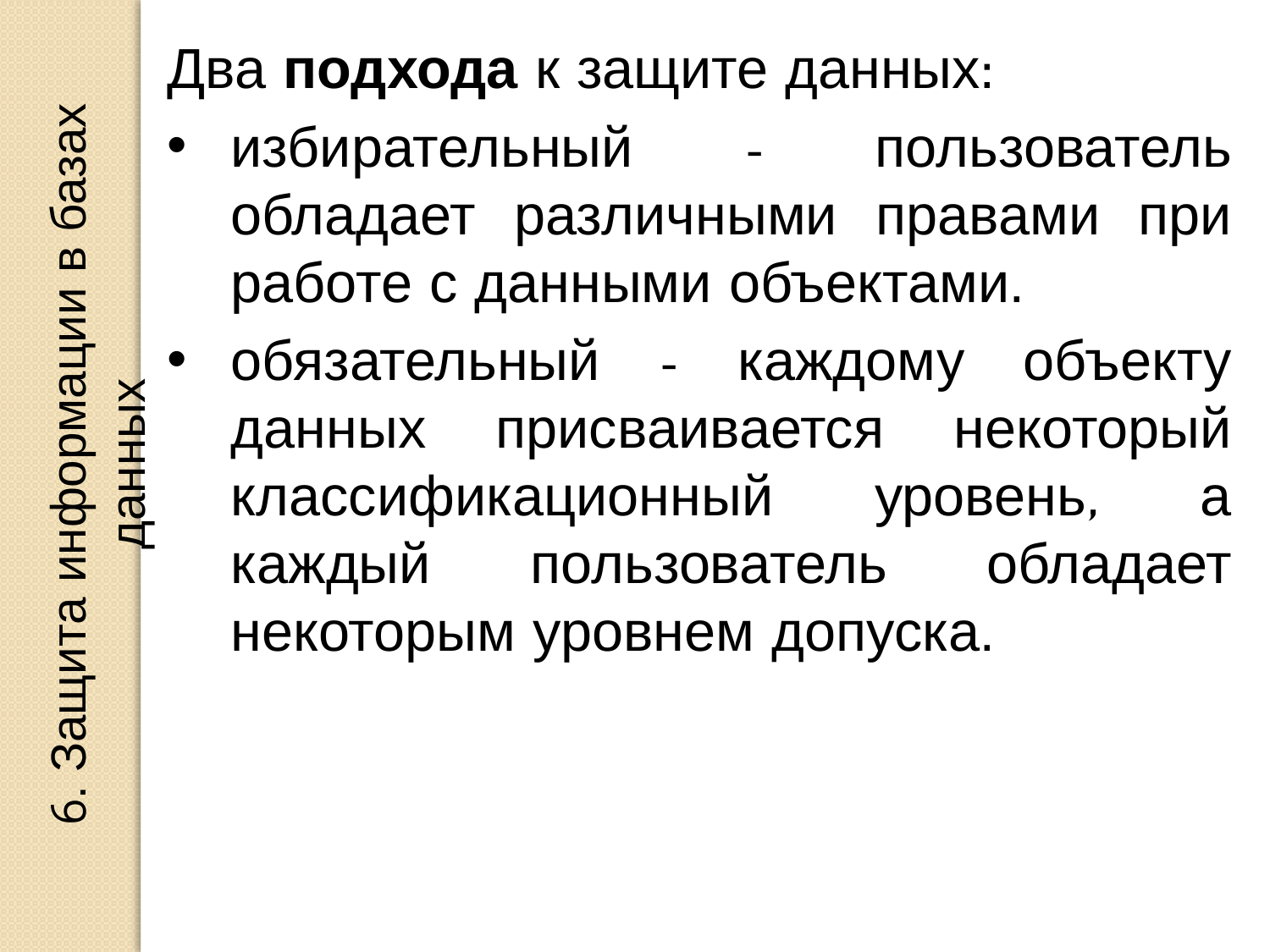

Два подхода к защите данных:
избирательный - пользователь обладает различными правами при работе с данными объектами.
обязательный - каждому объекту данных присваивается некоторый классификационный уровень, а каждый пользователь обладает некоторым уровнем допуска.
6. Защита информации в базах данных